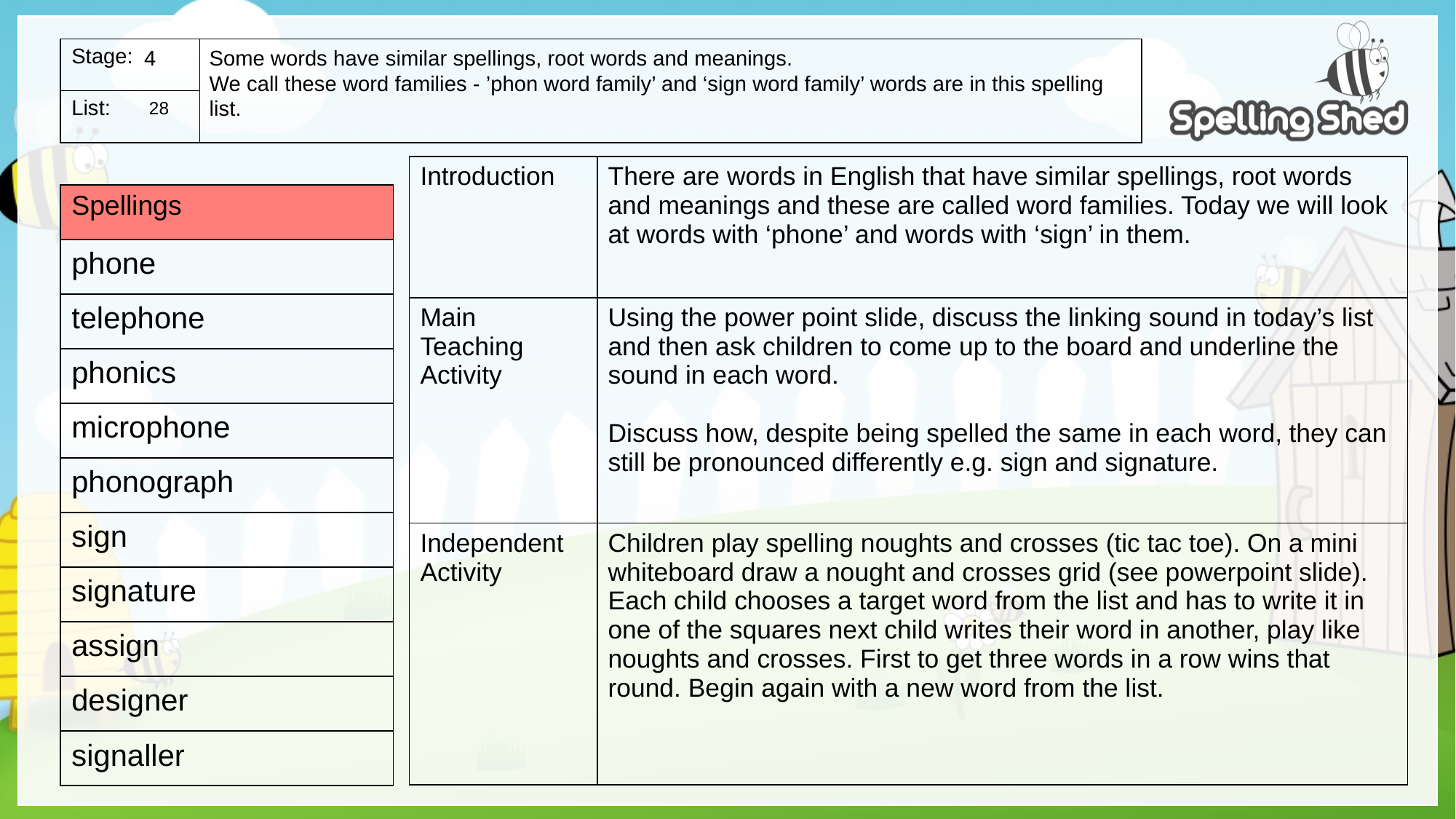

Some words have similar spellings, root words and meanings.
We call these word families - ’phon word family’ and ‘sign word family’ words are in this spelling list.

4
 28
| Introduction | There are words in English that have similar spellings, root words and meanings and these are called word families. Today we will look at words with ‘phone’ and words with ‘sign’ in them. |
| --- | --- |
| Main Teaching Activity | Using the power point slide, discuss the linking sound in today’s list and then ask children to come up to the board and underline the sound in each word. Discuss how, despite being spelled the same in each word, they can still be pronounced differently e.g. sign and signature. |
| Independent Activity | Children play spelling noughts and crosses (tic tac toe). On a mini whiteboard draw a nought and crosses grid (see powerpoint slide). Each child chooses a target word from the list and has to write it in one of the squares next child writes their word in another, play like noughts and crosses. First to get three words in a row wins that round. Begin again with a new word from the list. |
phone
telephone
phonics
microphone
phonograph
sign
signature
assign
designer
signaller